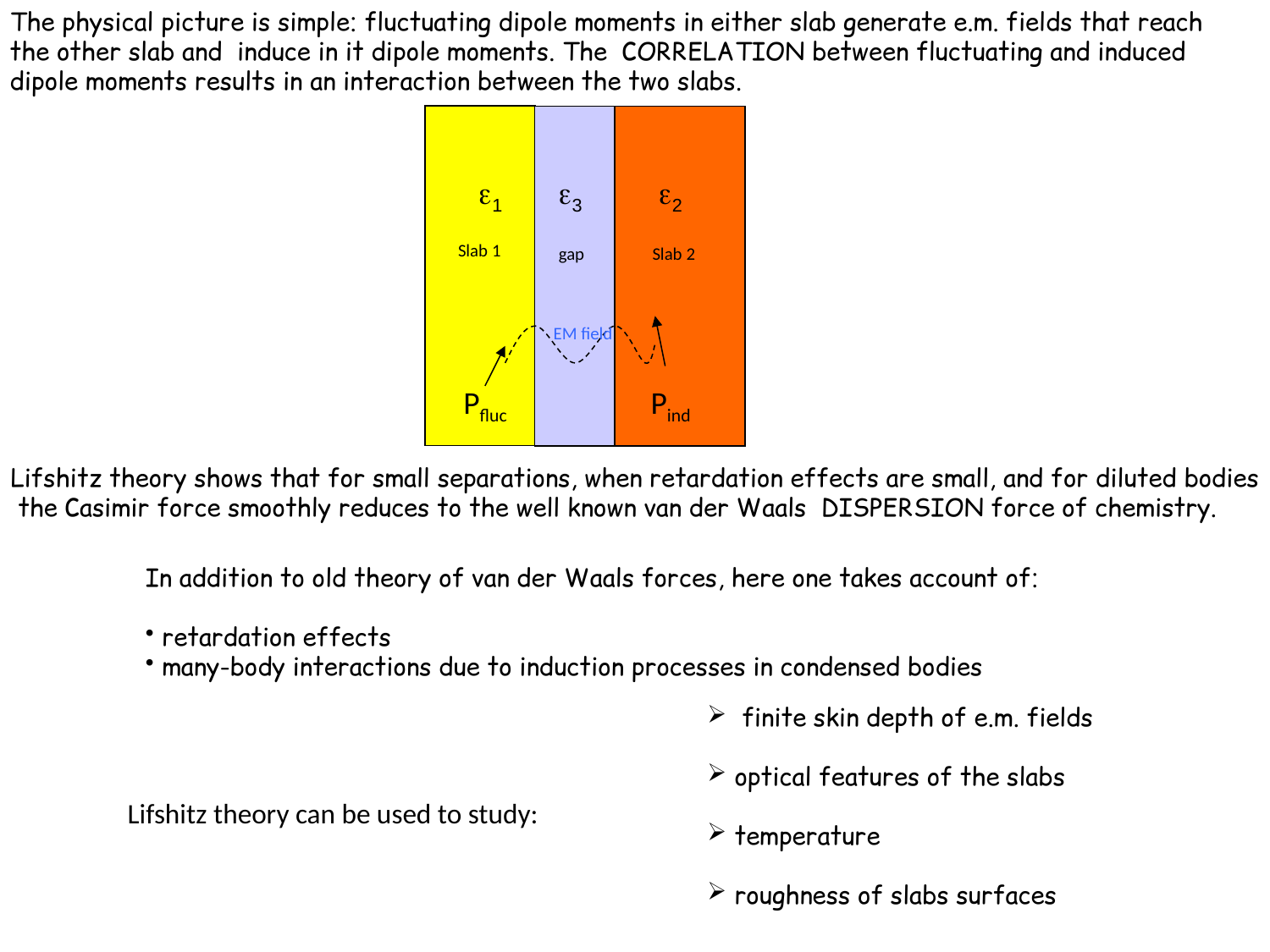

The physical picture is simple: fluctuating dipole moments in either slab generate e.m. fields that reach
the other slab and  induce in it dipole moments. The  CORRELATION between fluctuating and induced
dipole moments results in an interaction between the two slabs.

ε1
ε3
ε2
Slab 1
gap
Slab 2
EM field

Pfluc
Pind
Lifshitz theory shows that for small separations, when retardation effects are small, and for diluted bodies
 the Casimir force smoothly reduces to the well known van der Waals  DISPERSION force of chemistry.
In addition to old theory of van der Waals forces, here one takes account of:

 retardation effects
 many-body interactions due to induction processes in condensed bodies
  finite skin depth of e.m. fields

 optical features of the slabs

 temperature

 roughness of slabs surfaces
Lifshitz theory can be used to study: